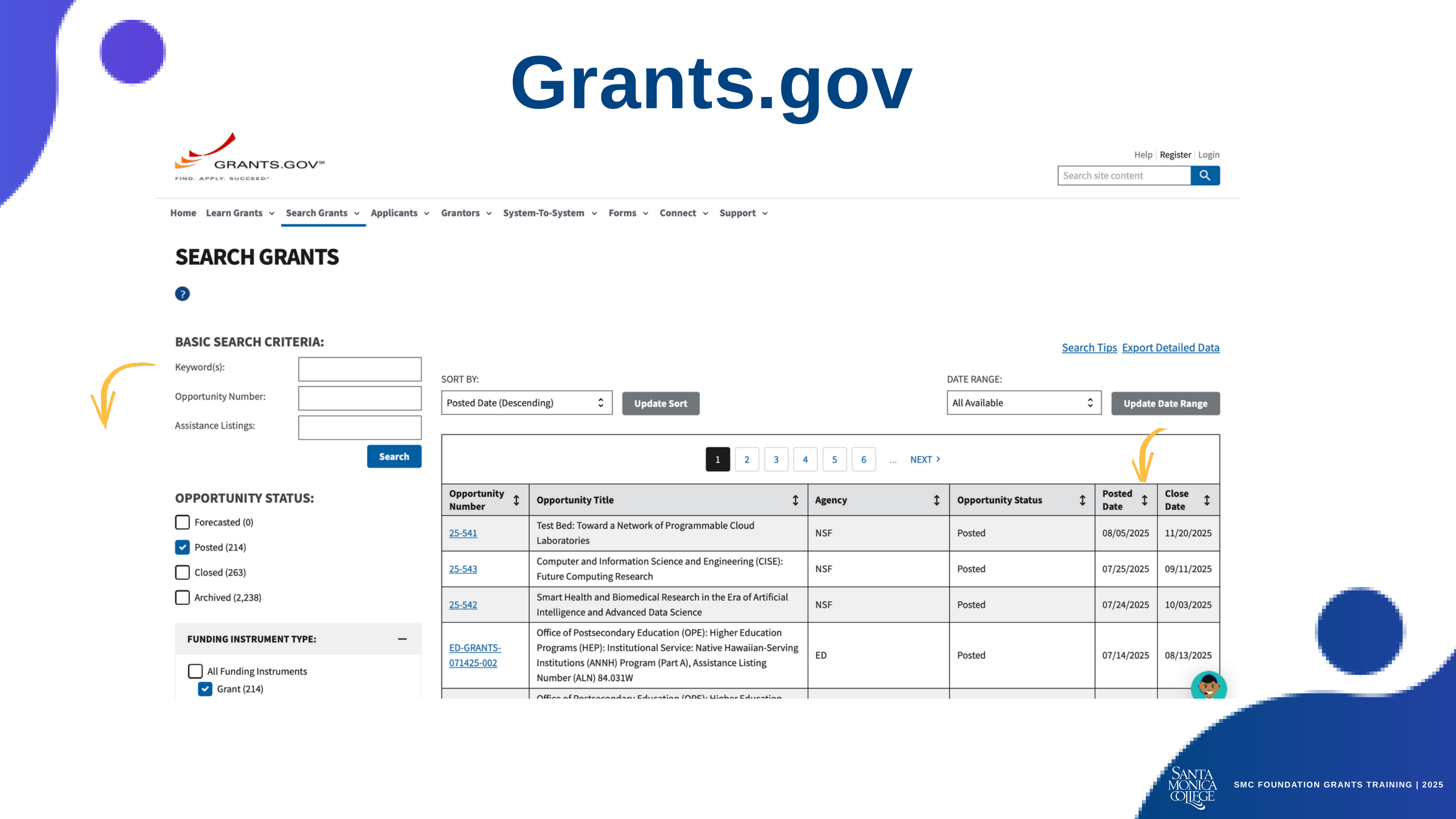

Grants.gov

SMC FOUNDATION GRANTS TRAINING | 2025